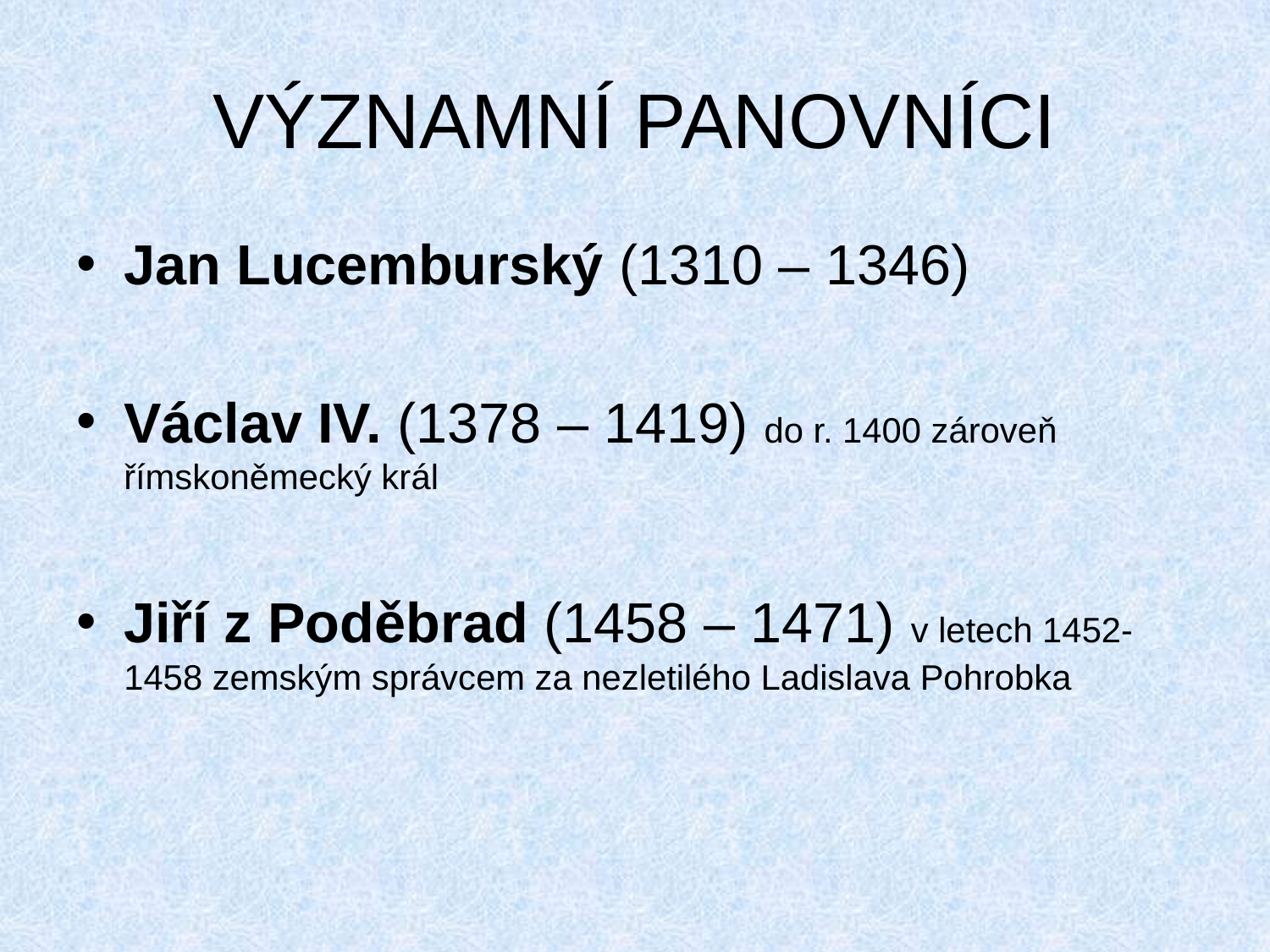

# VÝZNAMNÍ PANOVNÍCI
Jan Lucemburský (1310 – 1346)

Václav IV. (1378 – 1419) do r. 1400 zároveň římskoněmecký král

Jiří z Poděbrad (1458 – 1471) v letech 1452- 1458 zemským správcem za nezletilého Ladislava Pohrobka